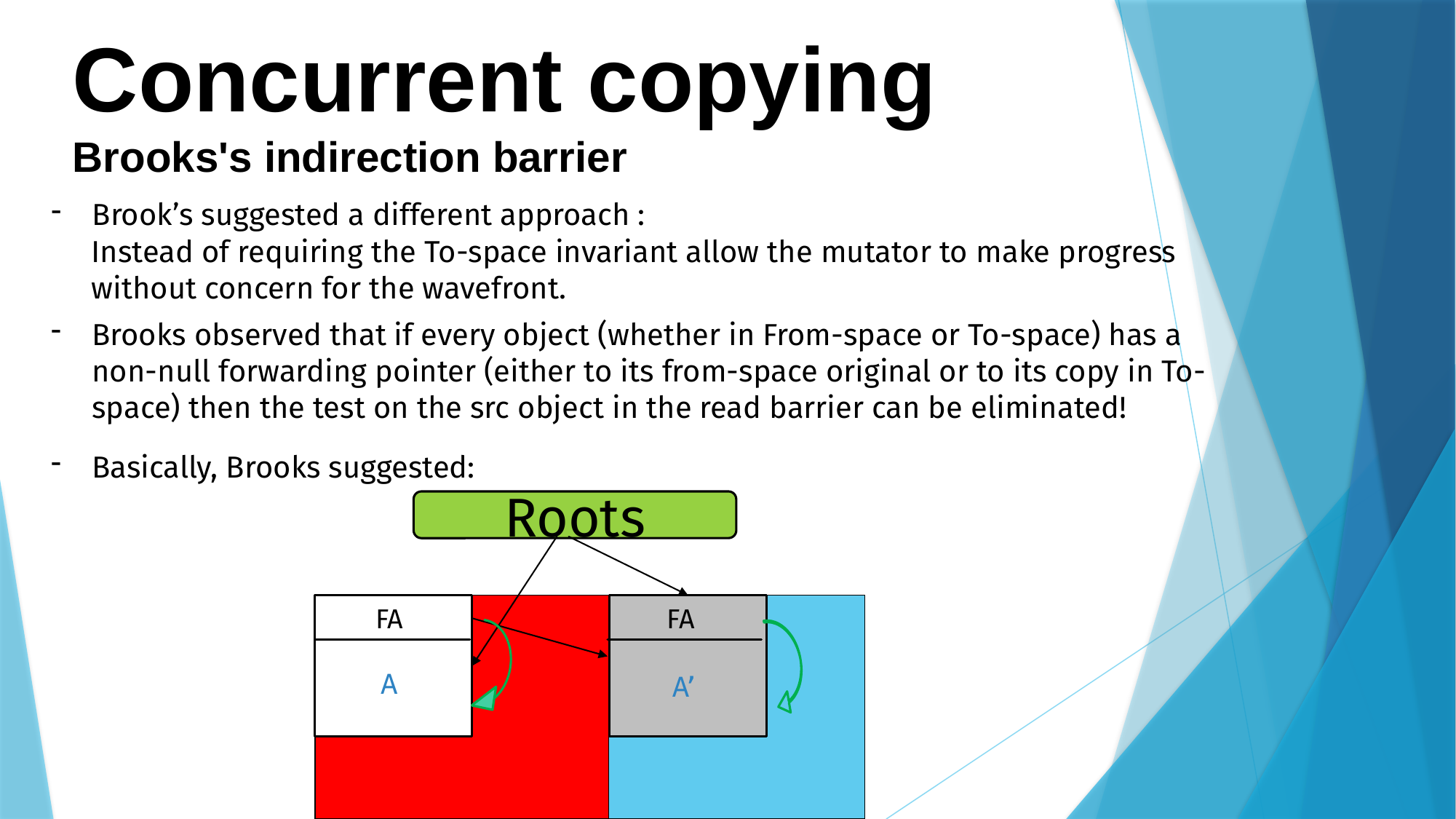

Concurrent copying
Brooks's indirection barrier
Brook’s suggested a different approach :
     Instead of requiring the To-space invariant allow the mutator to make progress
     without concern for the wavefront.
Brooks observed that if every object (whether in From-space or To-space) has a non-null forwarding pointer (either to its from-space original or to its copy in To-space) then the test on the src object in the read barrier can be eliminated!
Basically, Brooks suggested:
Roots

FA
A

A’

FA